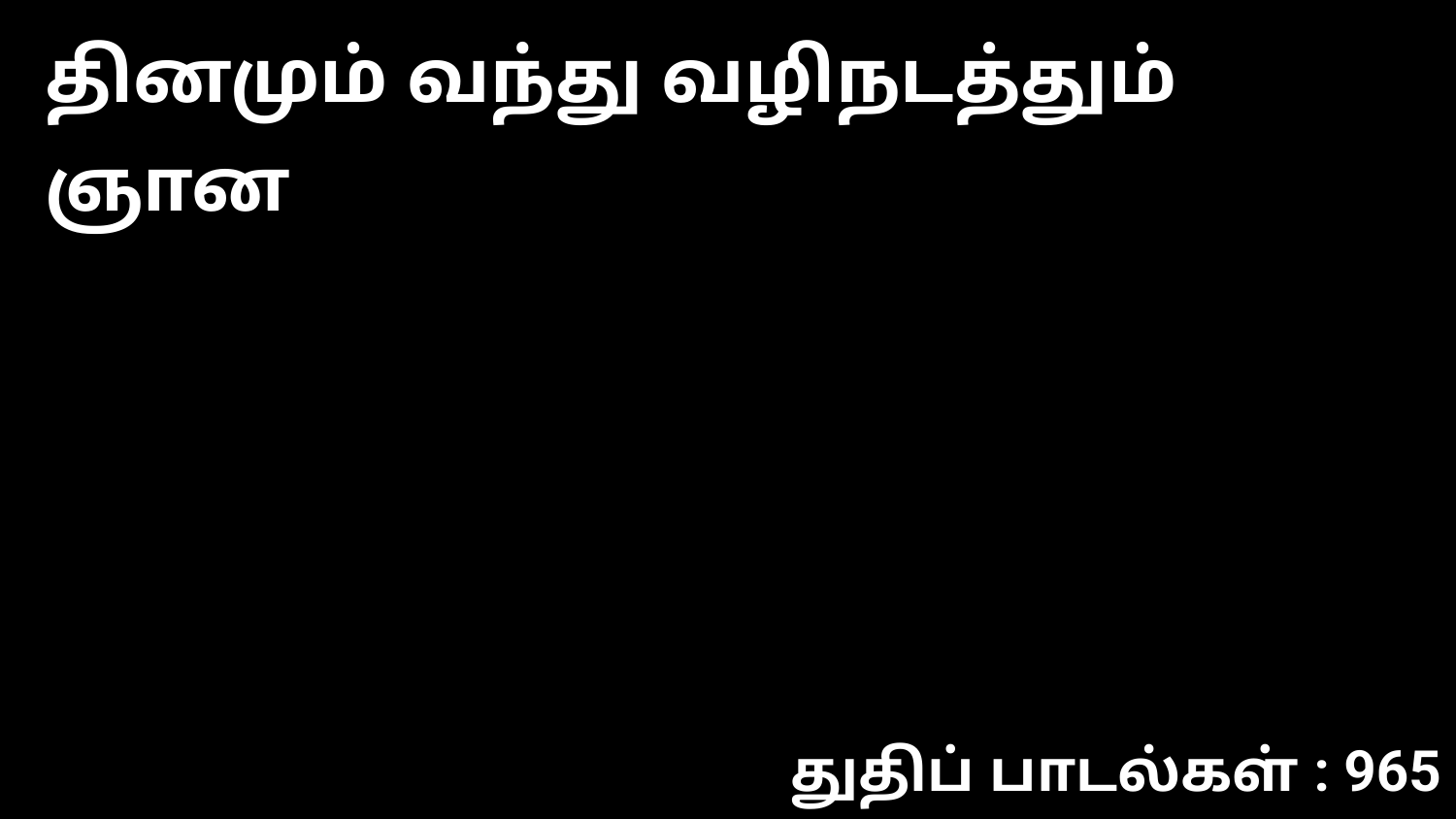

தினமும் வந்து வழிநடத்தும் ஞான
துதிப் பாடல்கள் : 965